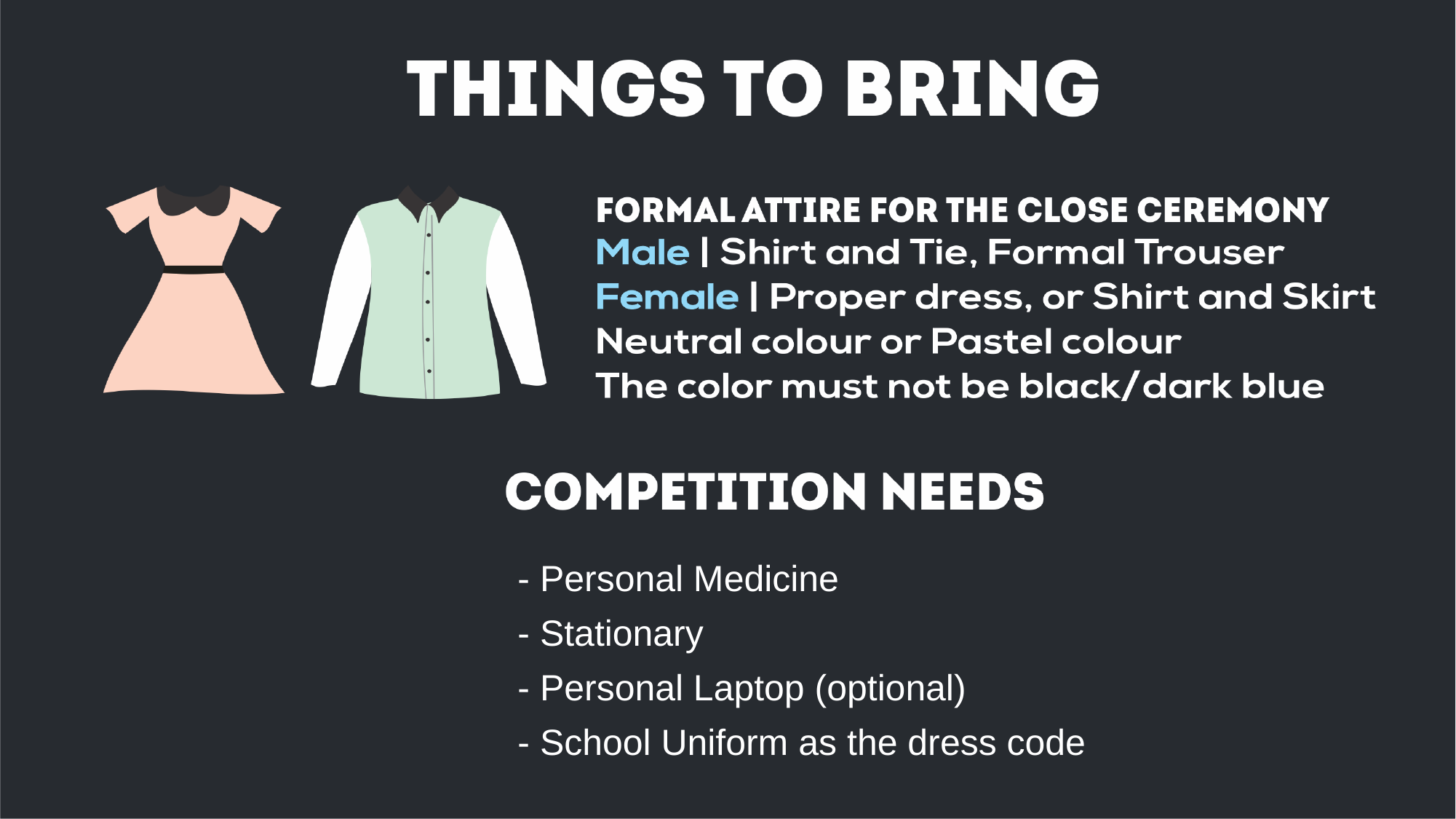

- Personal Medicine
- Stationary
- Personal Laptop (optional)
- School Uniform as the dress code